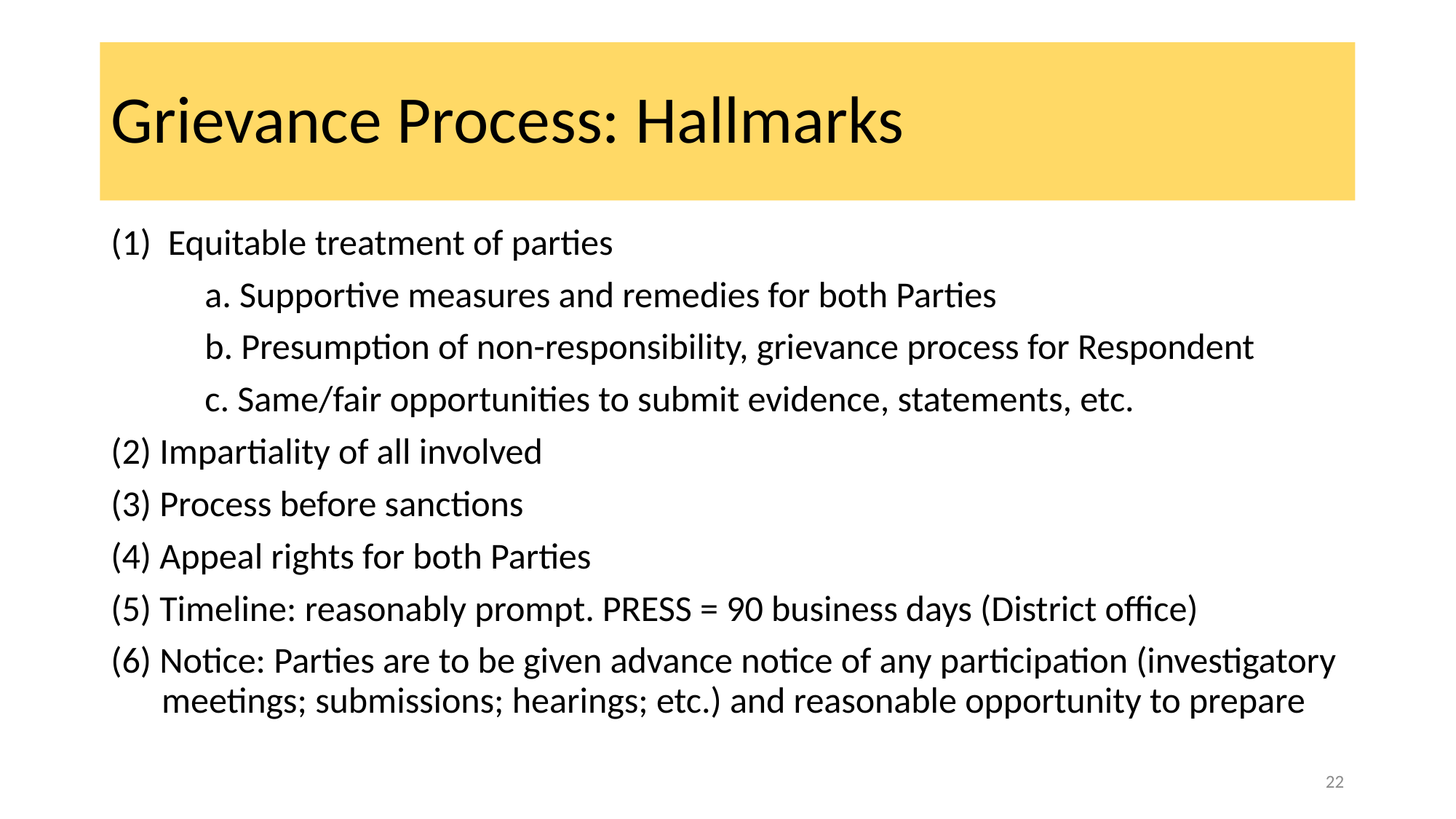

# Grievance Process: Hallmarks
Equitable treatment of parties
	a. Supportive measures and remedies for both Parties
	b. Presumption of non-responsibility, grievance process for Respondent
	c. Same/fair opportunities to submit evidence, statements, etc.
(2) Impartiality of all involved
(3) Process before sanctions
(4) Appeal rights for both Parties
(5) Timeline: reasonably prompt. PRESS = 90 business days (District office)
(6) Notice: Parties are to be given advance notice of any participation (investigatory meetings; submissions; hearings; etc.) and reasonable opportunity to prepare

22